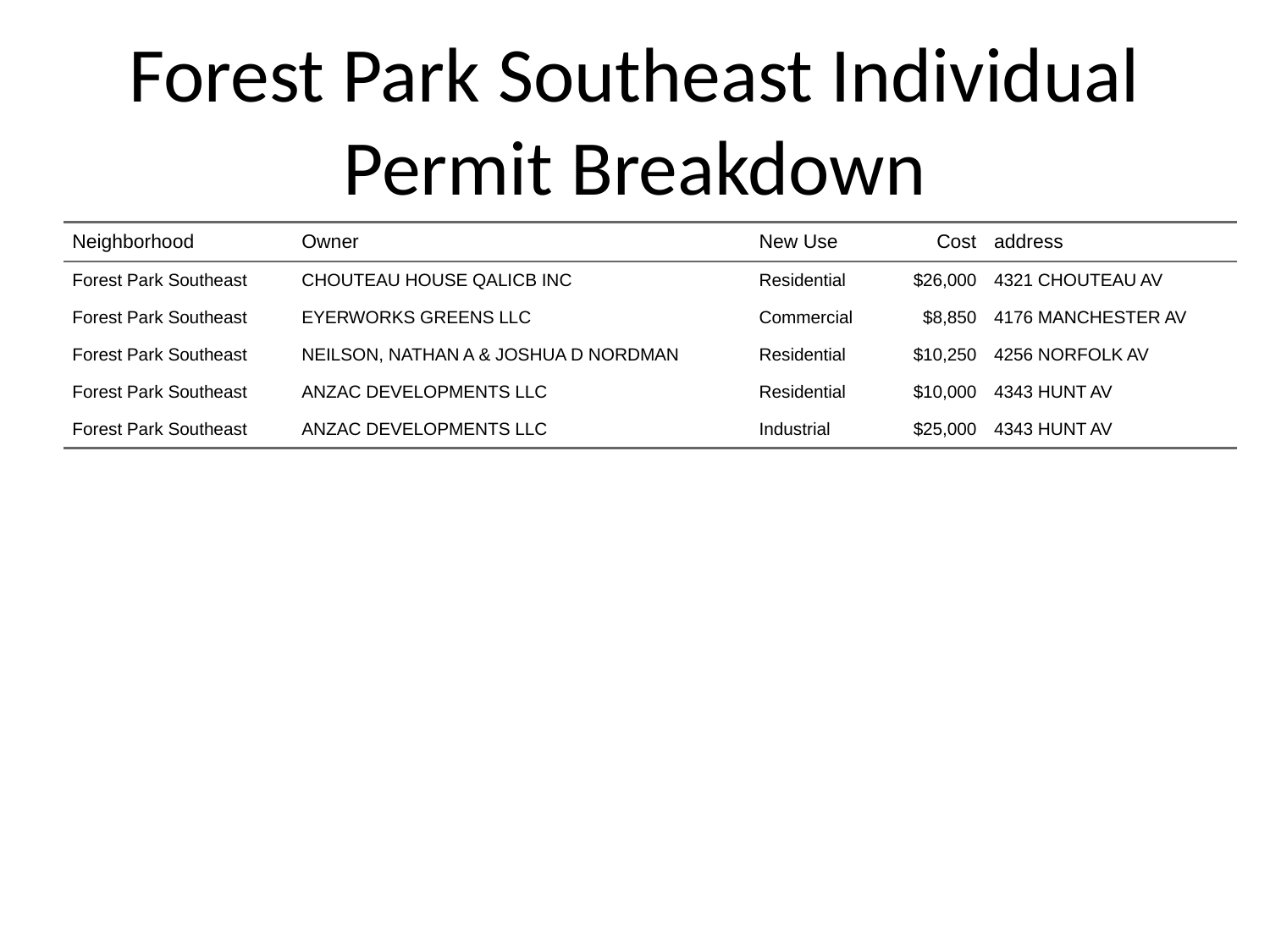

# Forest Park Southeast Individual Permit Breakdown
| Neighborhood | Owner | New Use | Cost | address |
| --- | --- | --- | --- | --- |
| Forest Park Southeast | CHOUTEAU HOUSE QALICB INC | Residential | $26,000 | 4321 CHOUTEAU AV |
| Forest Park Southeast | EYERWORKS GREENS LLC | Commercial | $8,850 | 4176 MANCHESTER AV |
| Forest Park Southeast | NEILSON, NATHAN A & JOSHUA D NORDMAN | Residential | $10,250 | 4256 NORFOLK AV |
| Forest Park Southeast | ANZAC DEVELOPMENTS LLC | Residential | $10,000 | 4343 HUNT AV |
| Forest Park Southeast | ANZAC DEVELOPMENTS LLC | Industrial | $25,000 | 4343 HUNT AV |